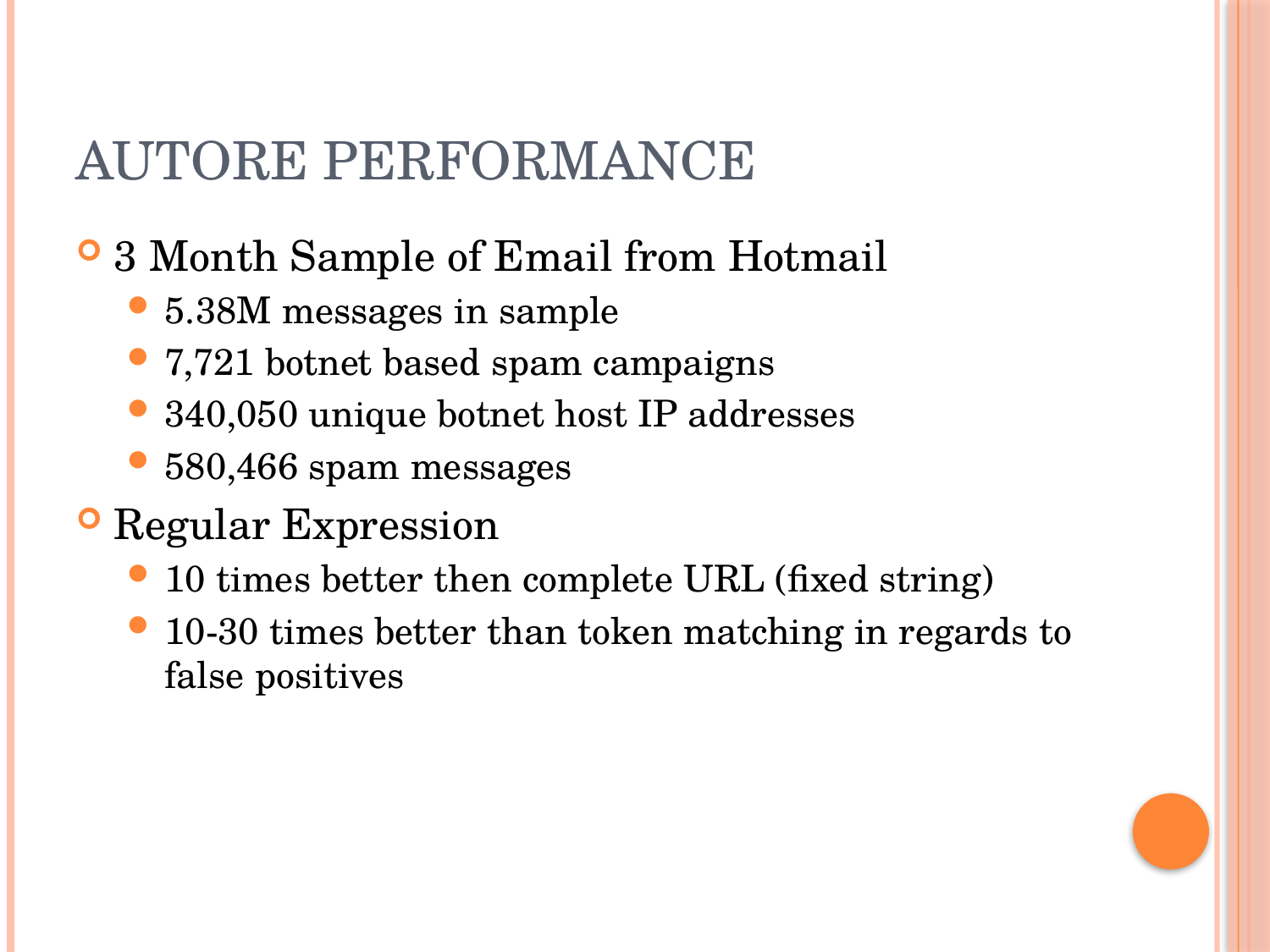

# AutoRE Performance
3 Month Sample of Email from Hotmail
5.38M messages in sample
7,721 botnet based spam campaigns
340,050 unique botnet host IP addresses
580,466 spam messages
Regular Expression
10 times better then complete URL (fixed string)
10-30 times better than token matching in regards to false positives